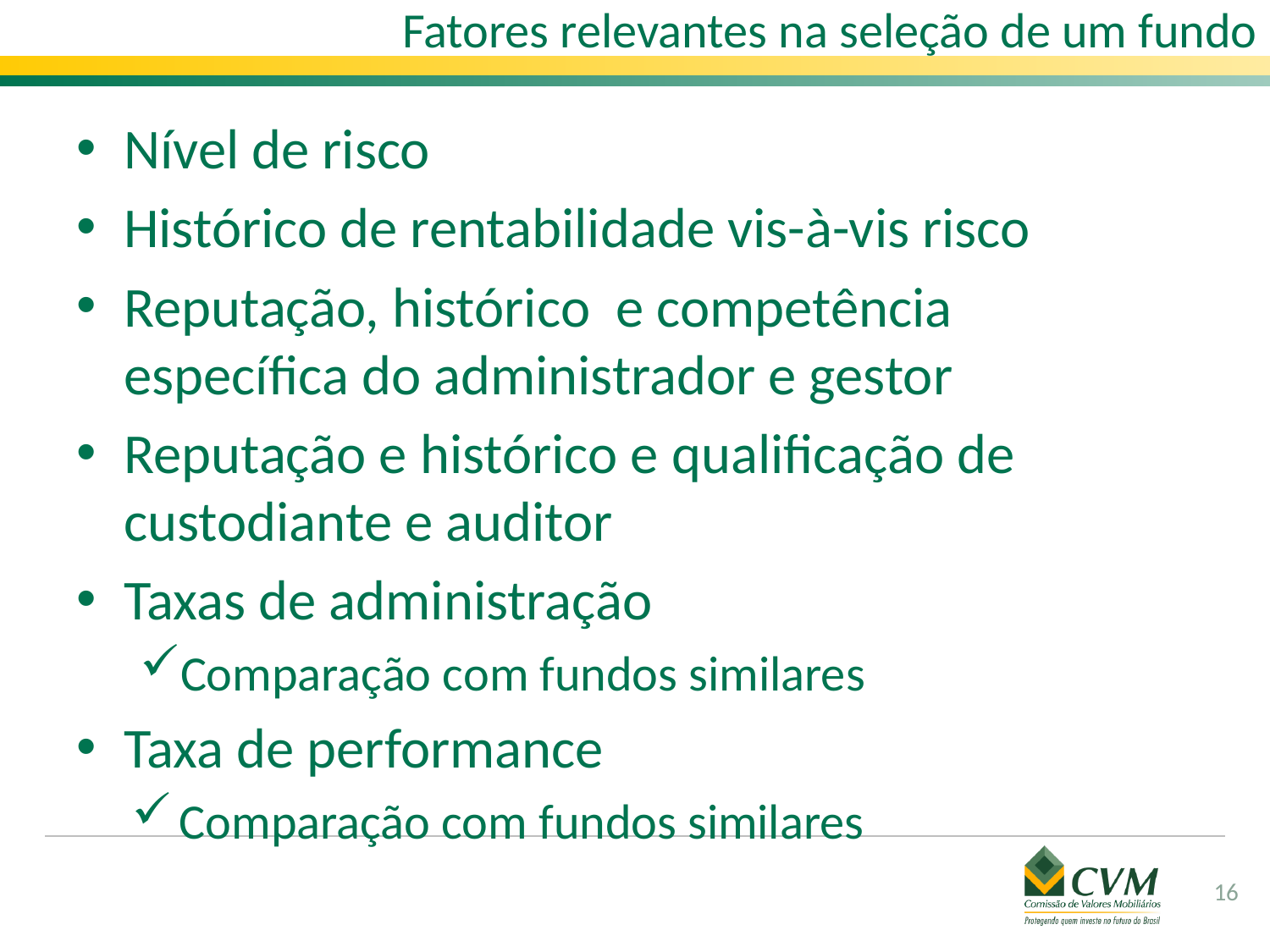

# Fatores relevantes na seleção de um fundo
Nível de risco
Histórico de rentabilidade vis-à-vis risco
Reputação, histórico  e competência específica do administrador e gestor
Reputação e histórico e qualificação de custodiante e auditor
Taxas de administração
Comparação com fundos similares
Taxa de performance
Comparação com fundos similares

16